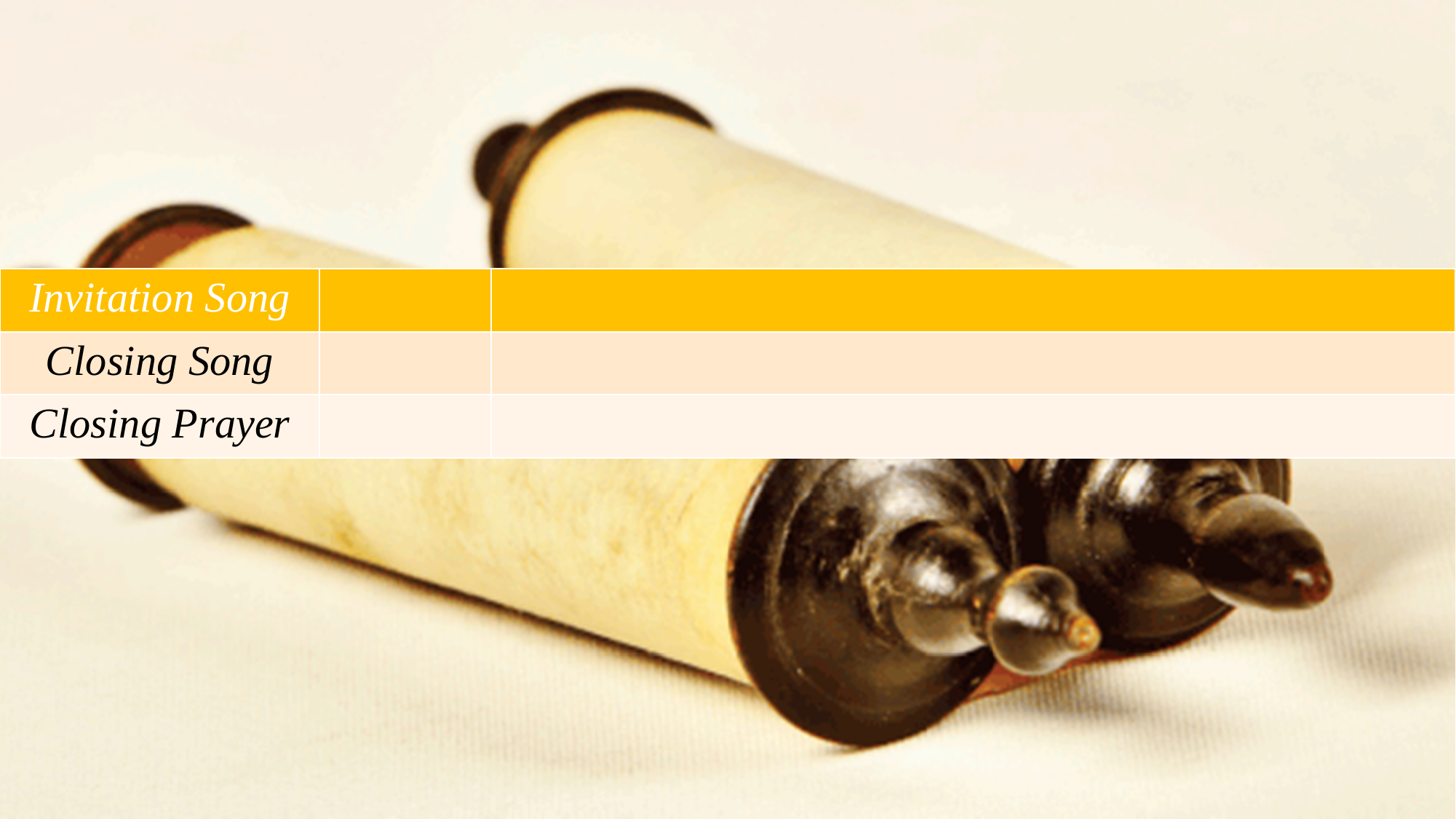

| Invitation Song |  |  |
| --- | --- | --- |
| Closing Song |  |  |
| Closing Prayer |  |  |